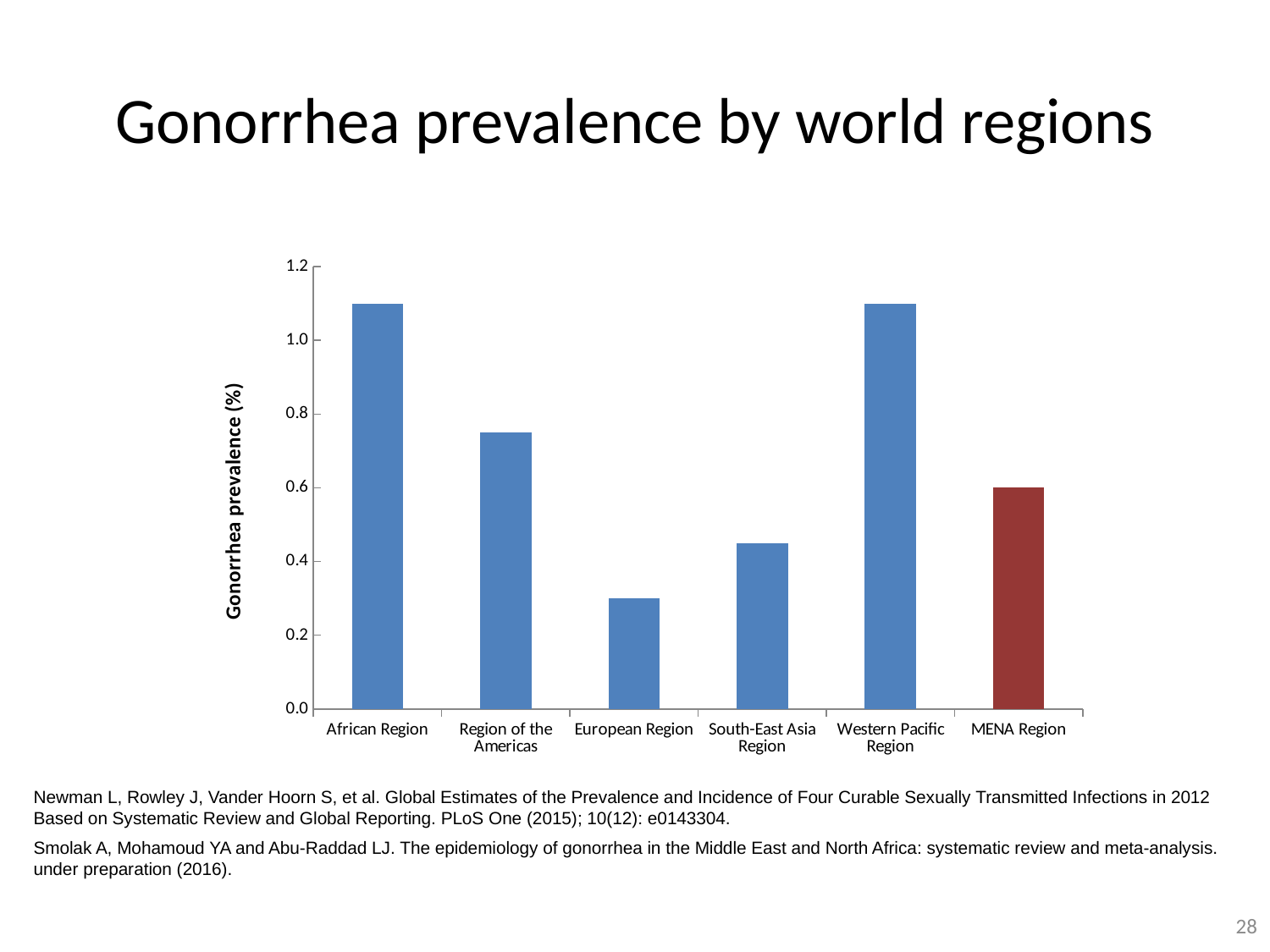

# Gonorrhea prevalence by world regions

### Chart

| Category | Prevalence % |
|---|---|
| African Region | 1.1 |
| Region of the Americas | 0.7500000000000009 |
| European Region | 0.3000000000000003 |
| South-East Asia Region | 0.45 |
| Western Pacific Region | 1.1 |
| MENA Region | 0.6000000000000006 |
Newman L, Rowley J, Vander Hoorn S, et al. Global Estimates of the Prevalence and Incidence of Four Curable Sexually Transmitted Infections in 2012 Based on Systematic Review and Global Reporting. PLoS One (2015); 10(12): e0143304.
Smolak A, Mohamoud YA and Abu-Raddad LJ. The epidemiology of gonorrhea in the Middle East and North Africa: systematic review and meta-analysis. under preparation (2016).
28